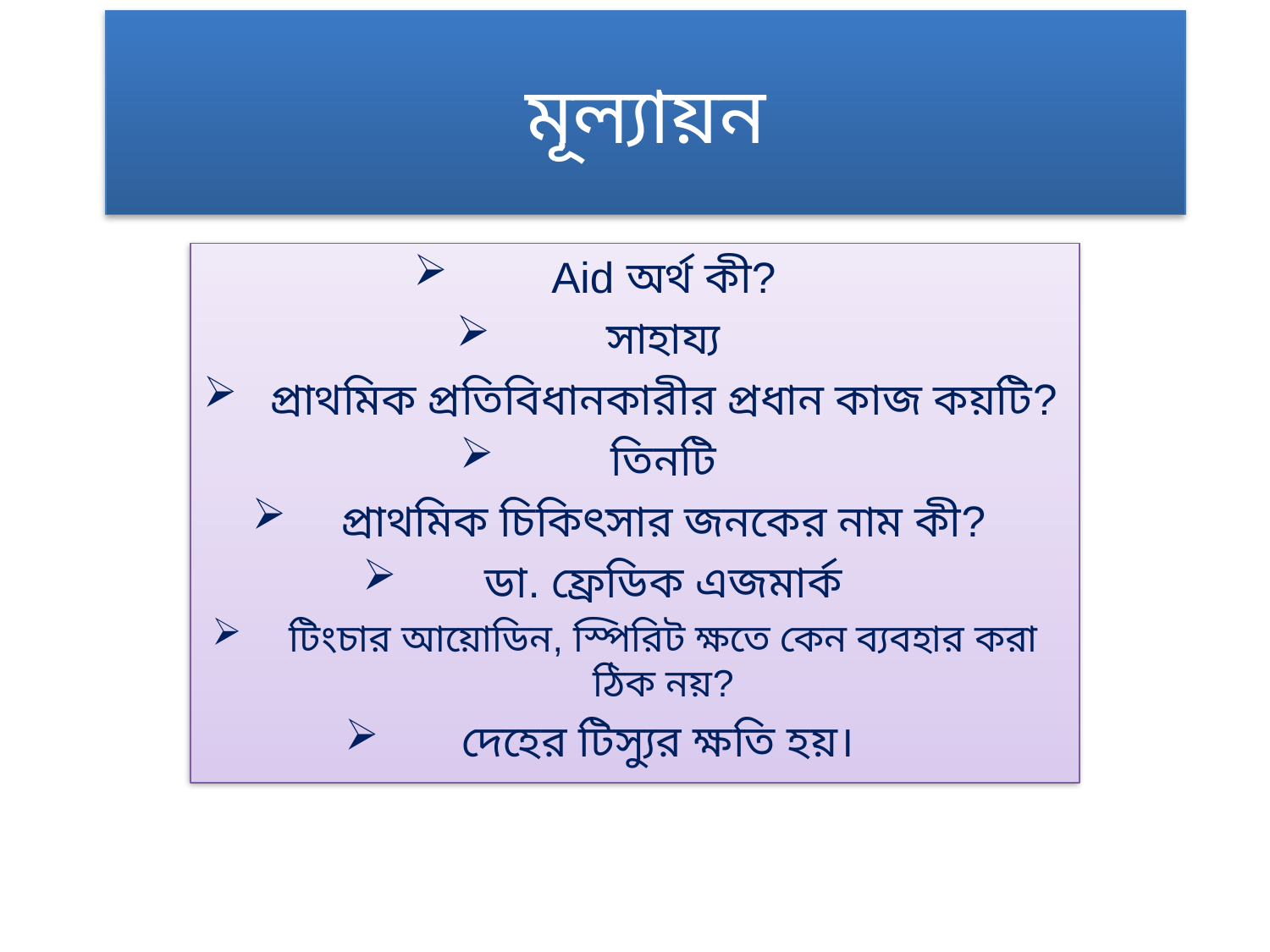

# মূল্যায়ন
Aid অর্থ কী?
সাহায্য
প্রাথমিক প্রতিবিধানকারীর প্রধান কাজ কয়টি?
তিনটি
প্রাথমিক চিকিৎসার জনকের নাম কী?
ডা. ফ্রেডিক এজমার্ক
টিংচার আয়োডিন, স্পিরিট ক্ষতে কেন ব্যবহার করা ঠিক নয়?
দেহের টিস্যুর ক্ষতি হয়।